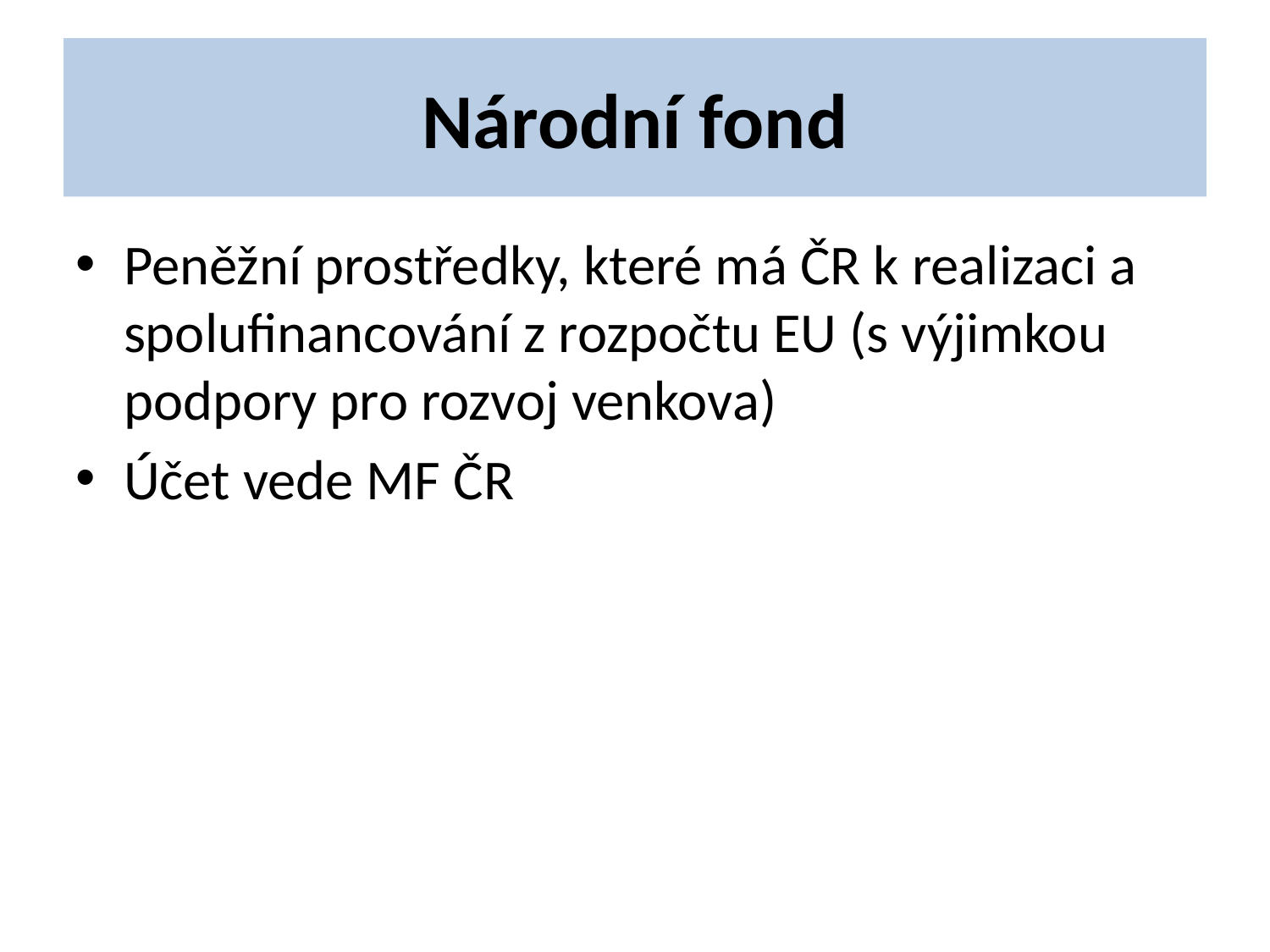

Národní fond
Peněžní prostředky, které má ČR k realizaci a spolufinancování z rozpočtu EU (s výjimkou podpory pro rozvoj venkova)
Účet vede MF ČR